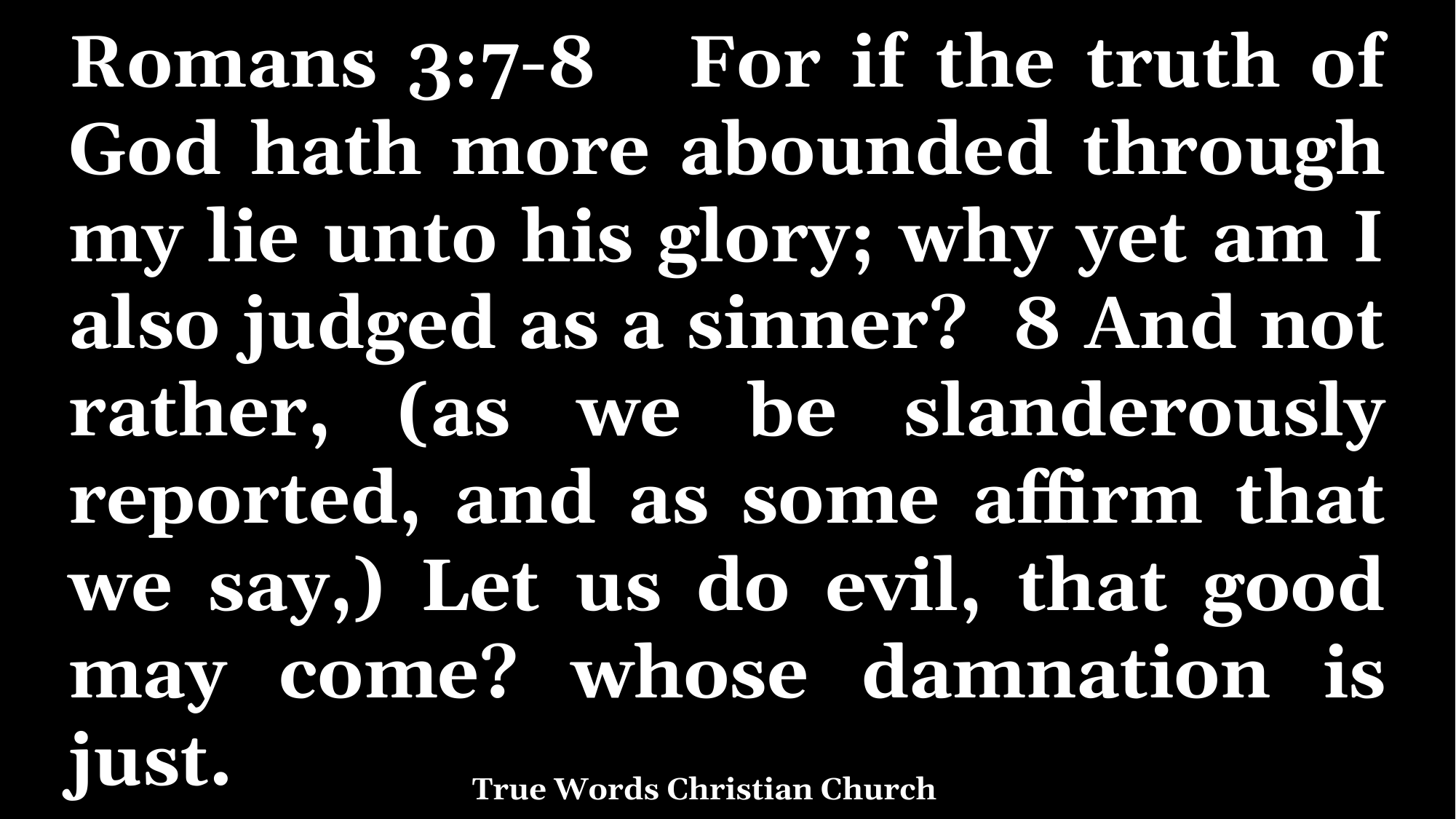

Romans 3:7-8   For if the truth of God hath more abounded through my lie unto his glory; why yet am I also judged as a sinner?  8 And not rather, (as we be slanderously reported, and as some affirm that we say,) Let us do evil, that good may come? whose damnation is just.
True Words Christian Church